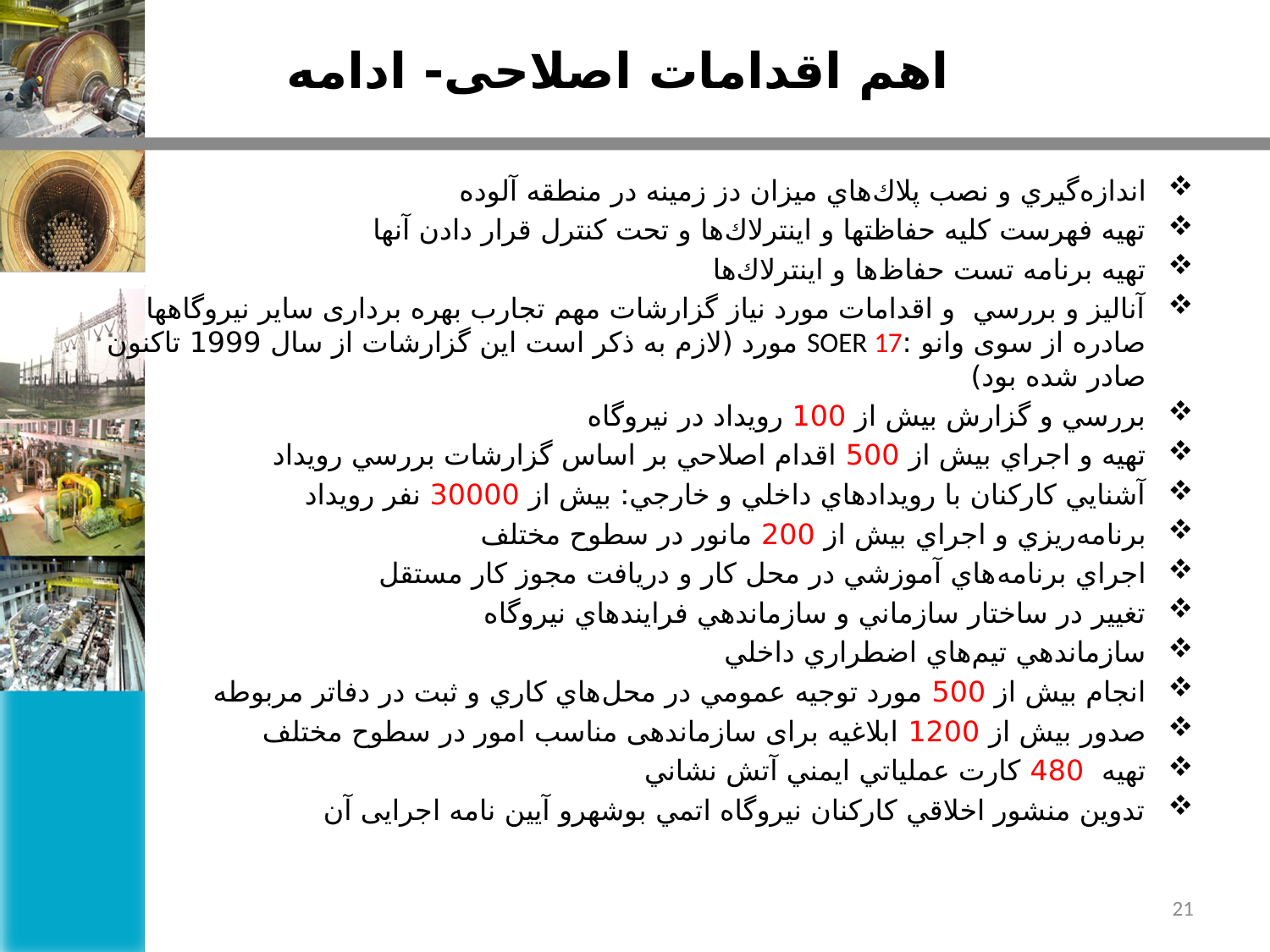

# اهم اقدامات اصلاحی- ادامه
اندازه‌گيري و نصب پلاك‌هاي ميزان دز زمينه در منطقه آلوده
تهيه فهرست کلیه حفاظتها و اينترلاك‌ها و تحت كنترل قرار دادن آنها
تهيه برنامه تست حفاظ‌ها و اينترلاك‌ها
آناليز و بررسي  و اقدامات مورد نیاز گزارشات مهم تجارب بهره برداری سایر نیروگاهها صادره از سوی وانو :SOER 17 مورد (لازم به ذکر است این گزارشات از سال 1999 تاکنون صادر شده بود)
بررسي و گزارش بيش از 100 رويداد در نيروگاه
تهيه و اجراي بيش از 500 اقدام اصلاحي بر اساس گزارشات بررسي رويداد
آشنايي كاركنان با رويدادهاي داخلي و خارجي: بيش از 30000 نفر رويداد
برنامه‌ريزي و اجراي بيش از 200 مانور در سطوح مختلف
اجراي برنامه‌هاي آموزشي در محل كار و دريافت مجوز كار مستقل
تغيير در ساختار سازماني و سازماندهي فرايند‌هاي نيروگاه
سازماندهي تيم‌هاي اضطراري داخلي
انجام بيش از 500 مورد توجيه عمومي در محل‌هاي كاري و ثبت در دفاتر مربوطه
صدور بيش از 1200 ابلاغيه برای سازماندهی مناسب امور در سطوح مختلف
تهيه  480 كارت عملياتي ايمني آتش نشاني
تدوين منشور اخلاقي كاركنان نيروگاه اتمي بوشهرو آیین نامه اجرایی آن
21